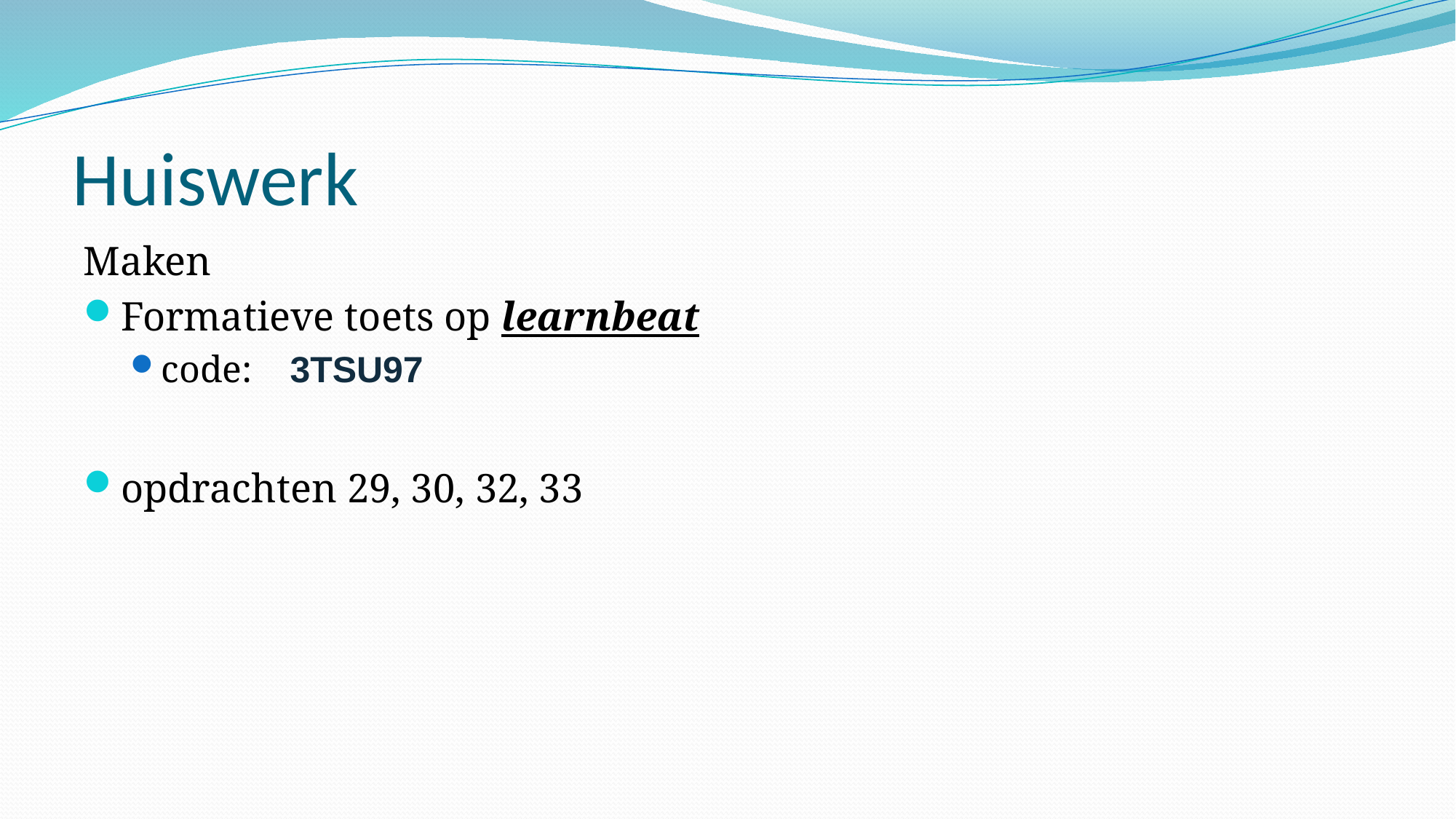

# Huiswerk
Maken
Formatieve toets op learnbeat
code:    3TSU97

opdrachten 29, 30, 32, 33